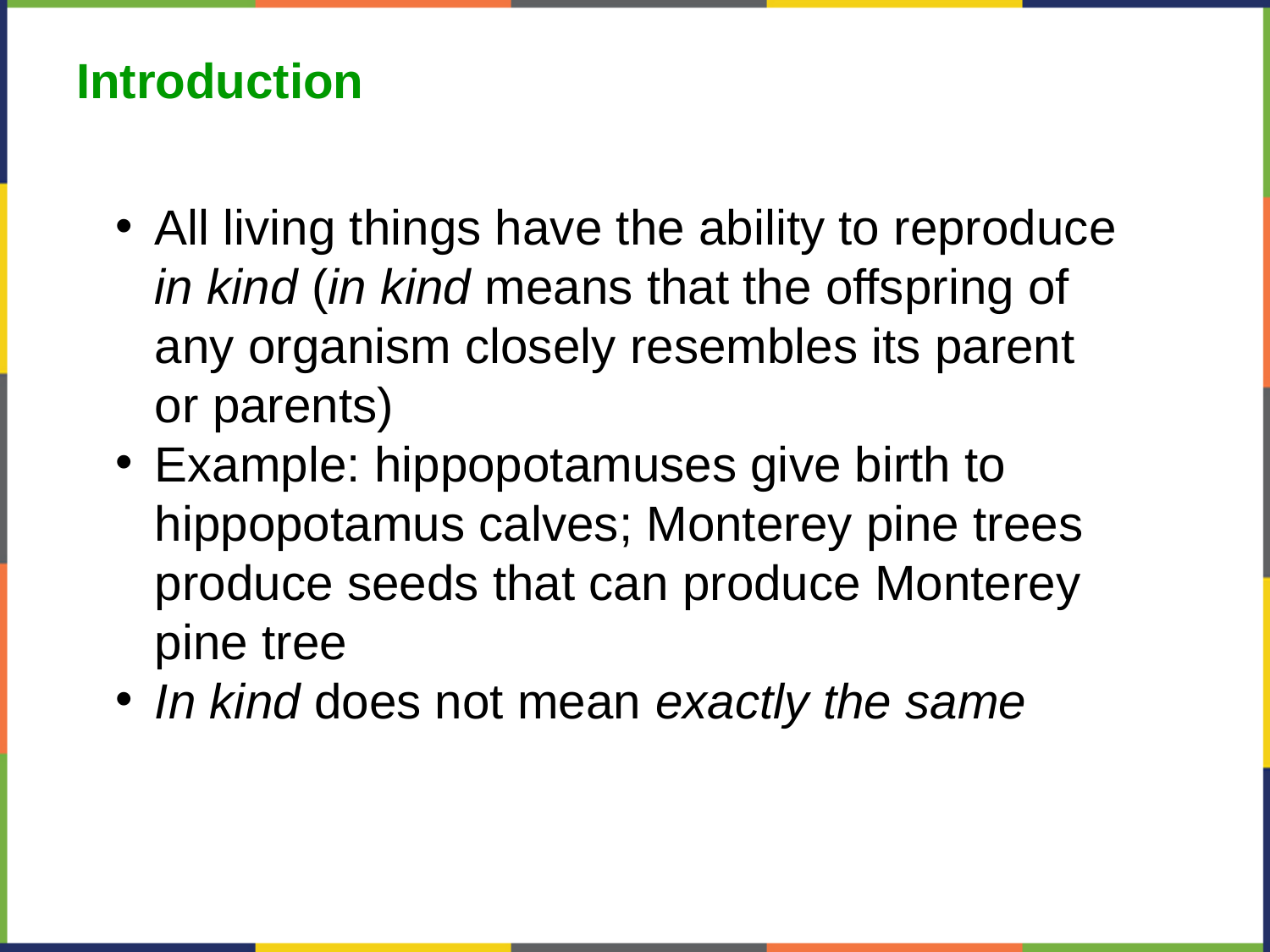

Introduction
All living things have the ability to reproduce in kind (in kind means that the offspring of any organism closely resembles its parent or parents)
Example: hippopotamuses give birth to hippopotamus calves; Monterey pine trees produce seeds that can produce Monterey pine tree
In kind does not mean exactly the same